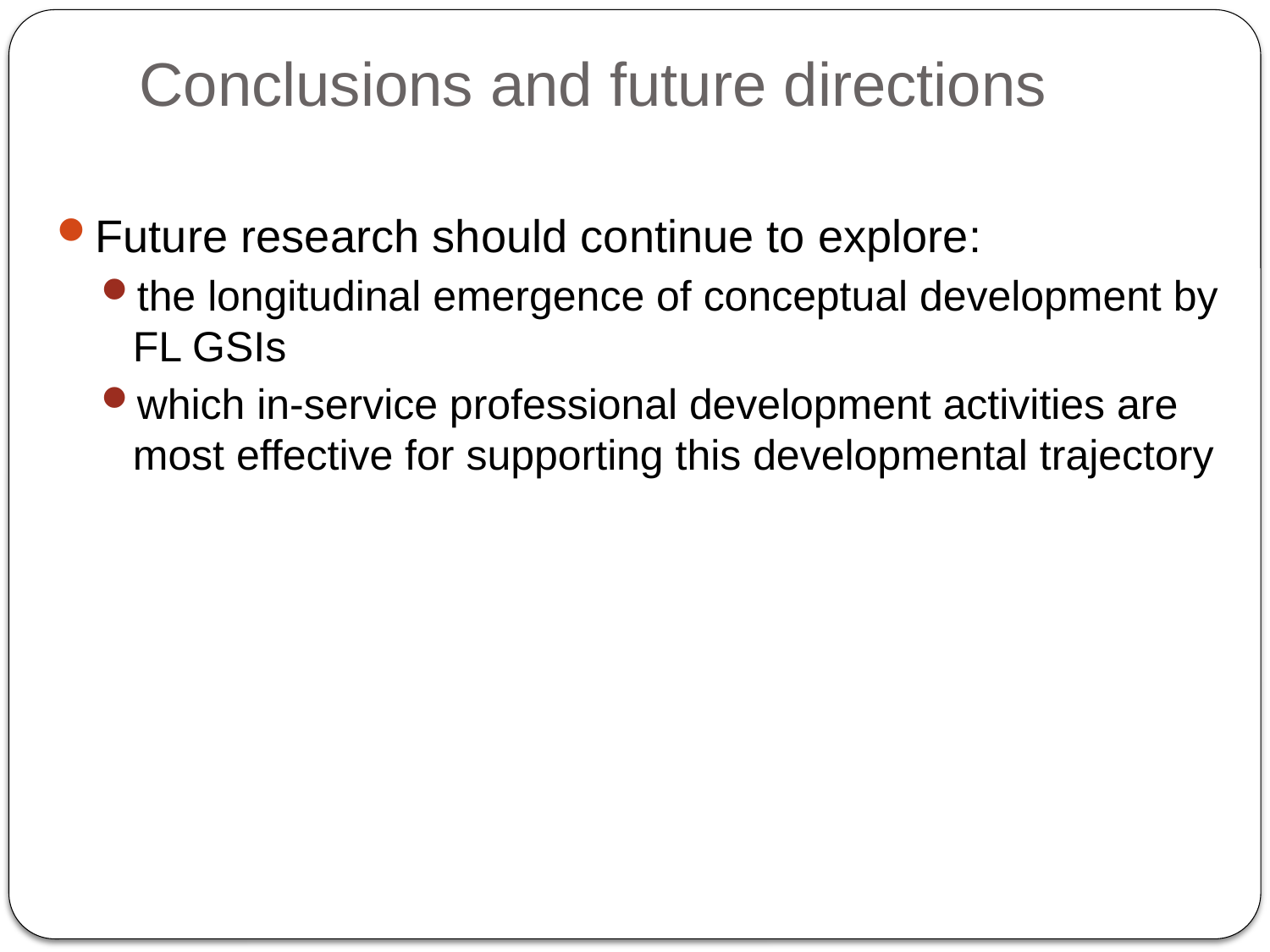

# Conclusions and future directions
Future research should continue to explore:
the longitudinal emergence of conceptual development by FL GSIs
which in-service professional development activities are most effective for supporting this developmental trajectory